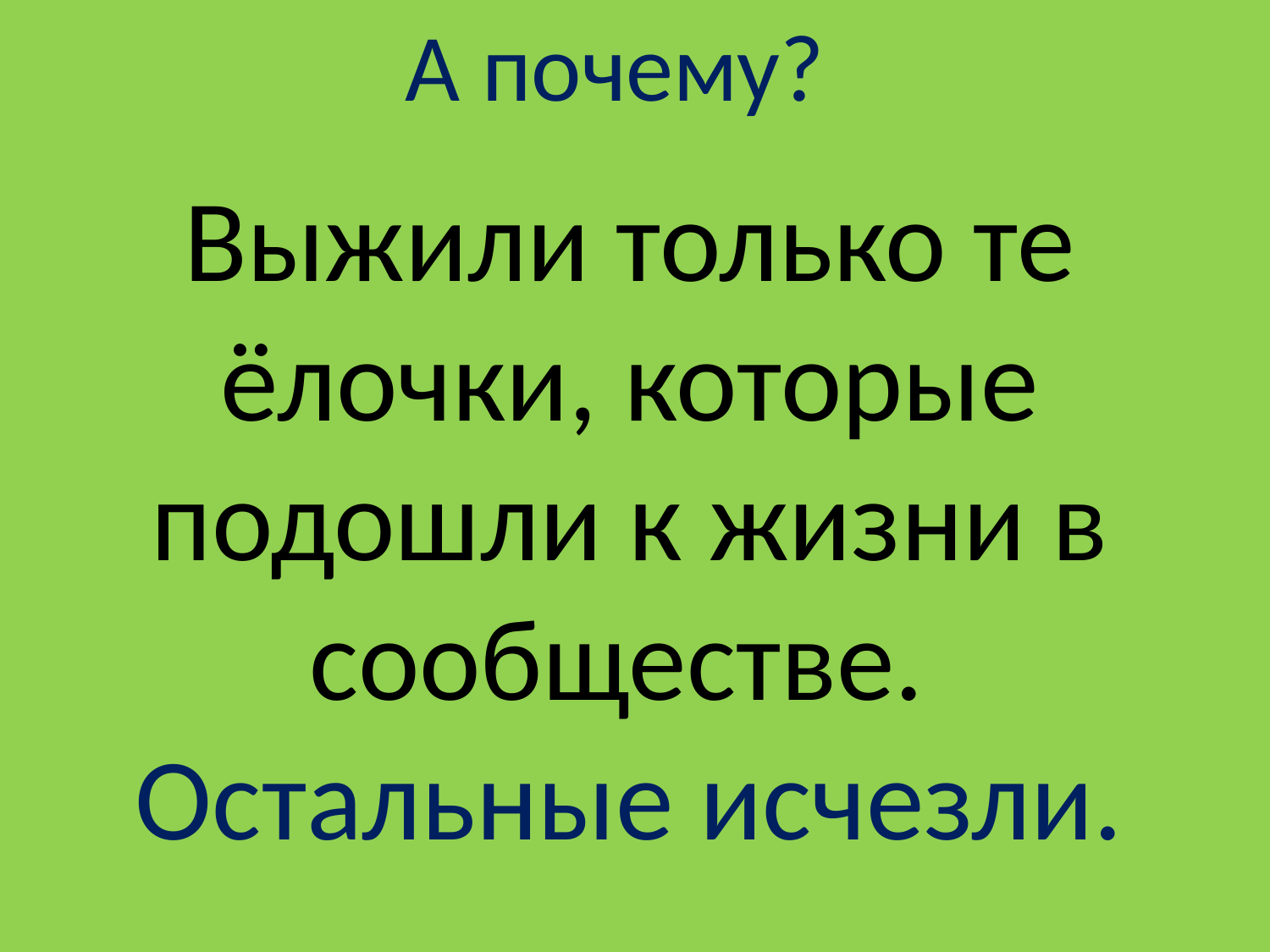

А почему?
Выжили только те ёлочки, которые подошли к жизни в сообществе.
Остальные исчезли.